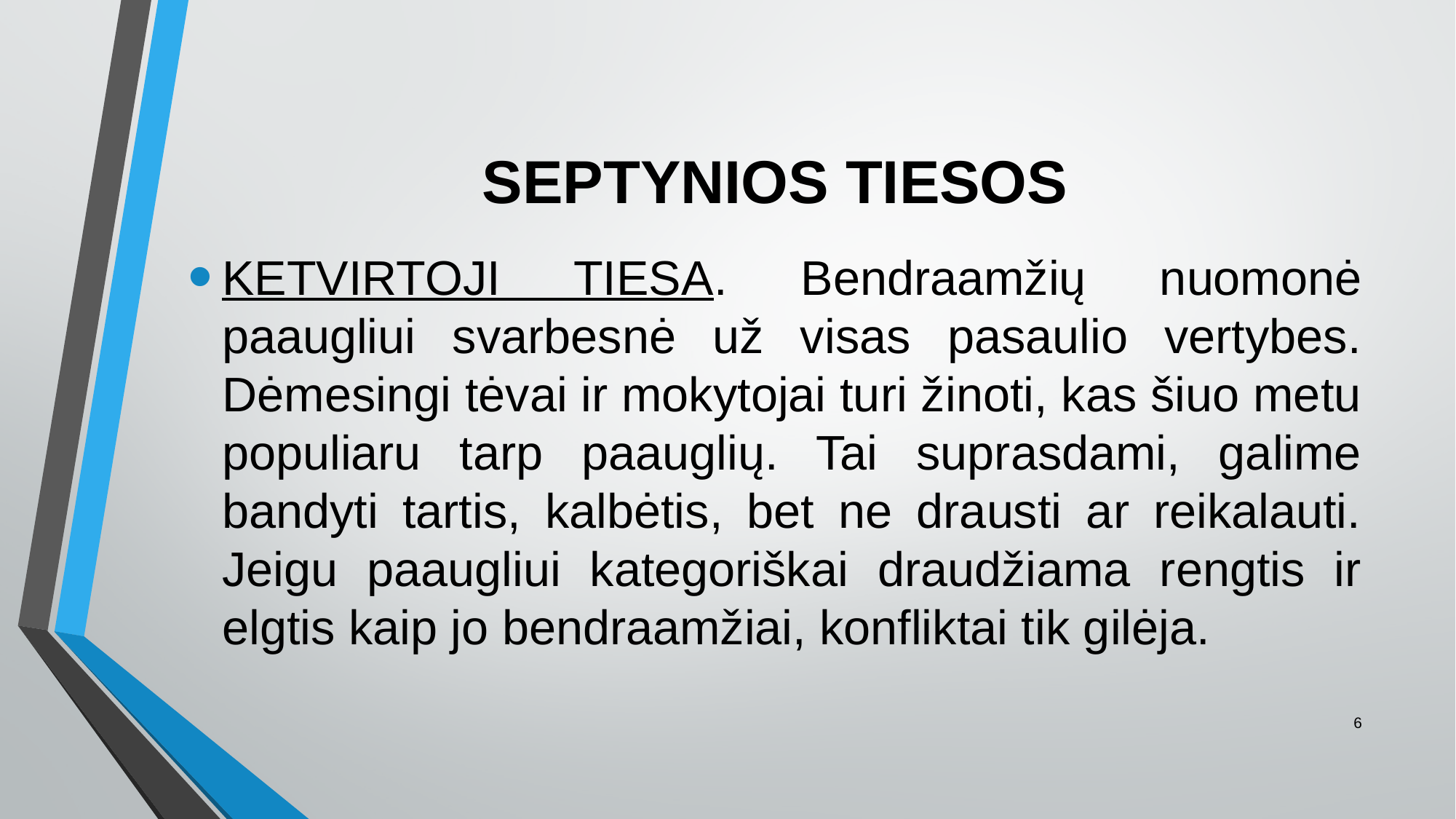

# SEPTYNIOS TIESOS
KETVIRTOJI TIESA. Bendraamžių nuomonė paaugliui svarbesnė už visas pasaulio vertybes. Dėmesingi tėvai ir mokytojai turi žinoti, kas šiuo metu populiaru tarp paauglių. Tai suprasdami, galime bandyti tartis, kalbėtis, bet ne drausti ar reikalauti. Jeigu paaugliui kategoriškai draudžiama rengtis ir elgtis kaip jo bendraamžiai, konfliktai tik gilėja.

6